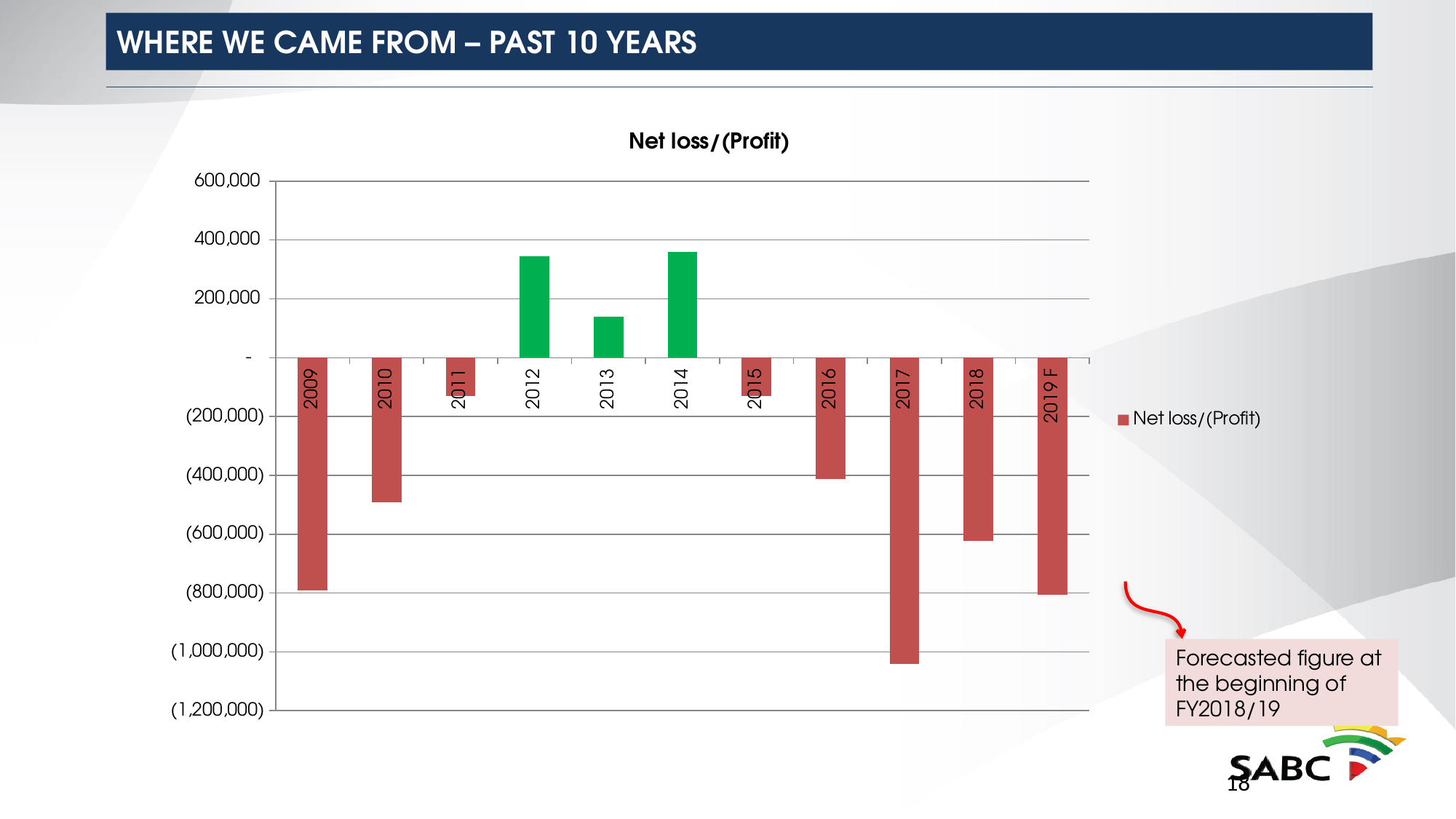

WHERE WE CAME FROM – PAST 10 YEARS

### Chart:

| Category | Net loss/(Profit) |
|---|---|
| 2009 | -790089.0 |
| 2010 | -492473.0 |
| 2011 | -129271.0 |
| 2012 | 343493.0 |
| 2013 | 138825.0 |
| 2014 | 358424.0 |
| 2015 | -131370.00486999933 |
| 2016 | -411605.0 |
| 2017 | -1039950.0 |
| 2018 | -621676.0 |
| 2019 F | -804946.7828999987 |
Forecasted figure at the beginning of FY2018/19
18